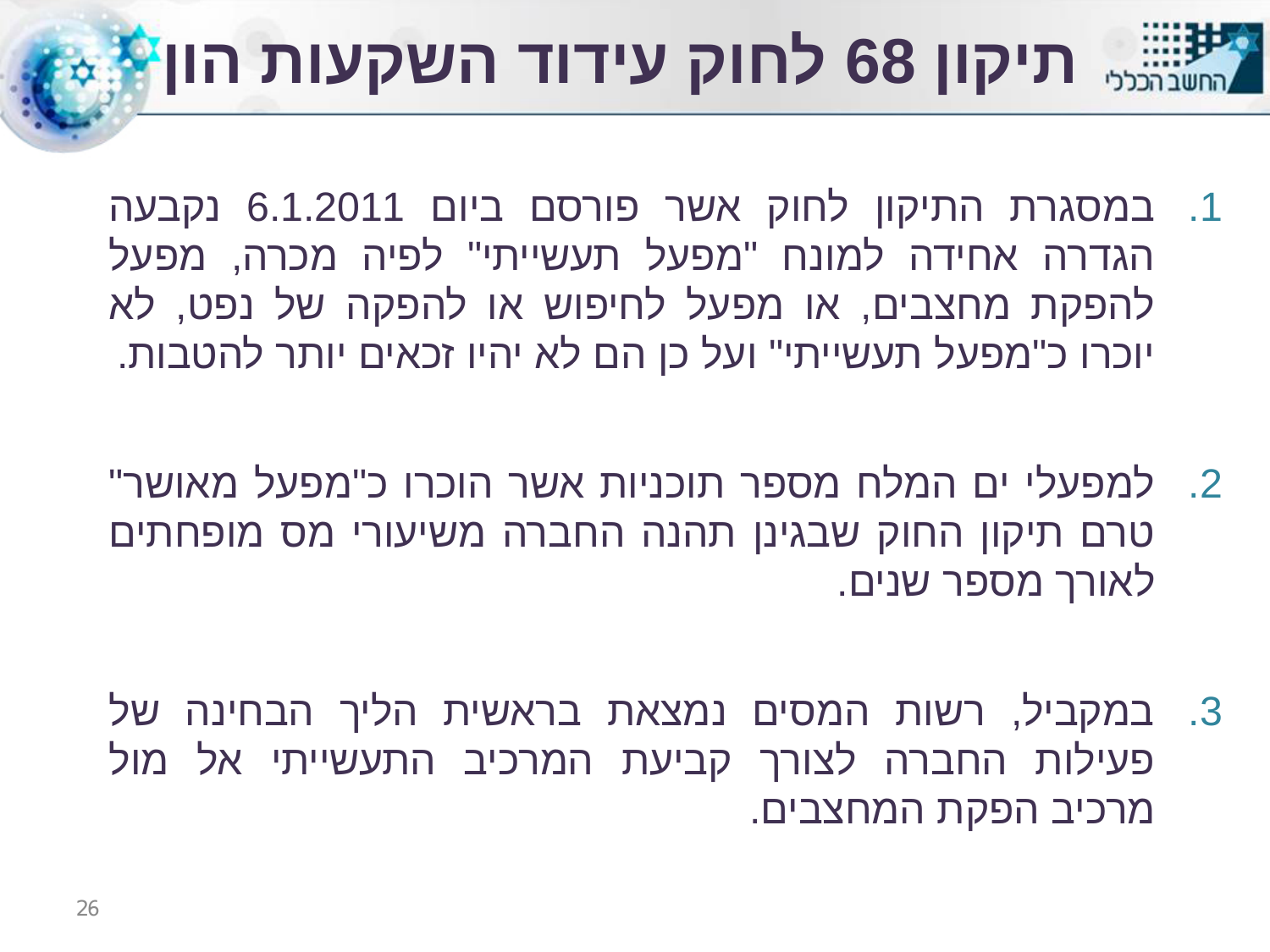

# תיקון 68 לחוק עידוד השקעות הון

במסגרת התיקון לחוק אשר פורסם ביום 6.1.2011 נקבעה הגדרה אחידה למונח "מפעל תעשייתי" לפיה מכרה, מפעל להפקת מחצבים, או מפעל לחיפוש או להפקה של נפט, לא יוכרו כ"מפעל תעשייתי" ועל כן הם לא יהיו זכאים יותר להטבות.

למפעלי ים המלח מספר תוכניות אשר הוכרו כ"מפעל מאושר" טרם תיקון החוק שבגינן תהנה החברה משיעורי מס מופחתים לאורך מספר שנים.

במקביל, רשות המסים נמצאת בראשית הליך הבחינה של פעילות החברה לצורך קביעת המרכיב התעשייתי אל מול מרכיב הפקת המחצבים.
26